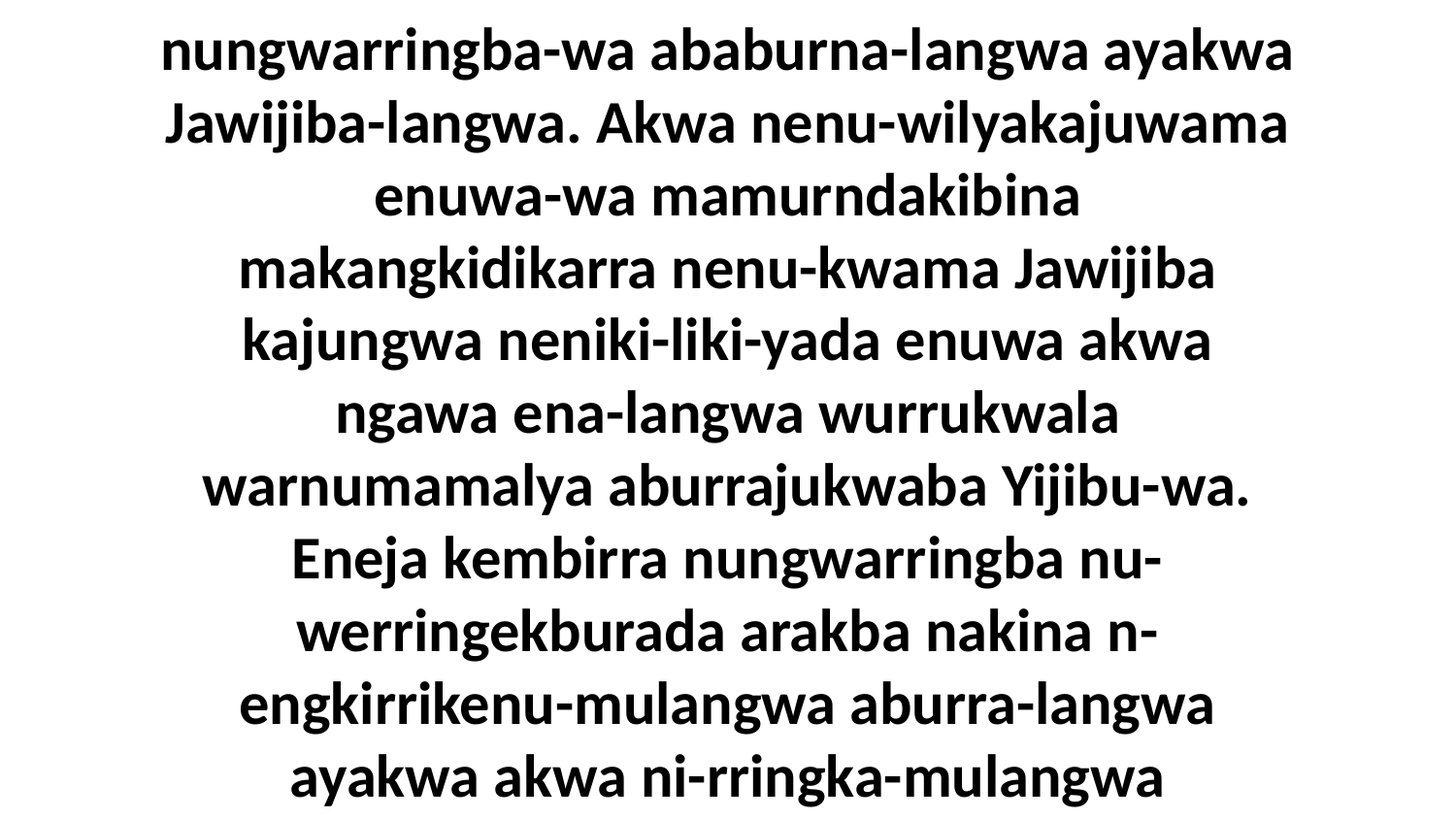

27 Umba nenu-makama wurrakina nungwarringba-wa ababurna-langwa ayakwa Jawijiba-langwa. Akwa nenu-wilyakajuwama enuwa-wa mamurndakibina makangkidikarra nenu-kwama Jawijiba kajungwa neniki-liki-yada enuwa akwa ngawa ena-langwa wurrukwala warnumamalya aburrajukwaba Yijibu-wa. Eneja kembirra nungwarringba nu-werringekburada arakba nakina n-engkirrikenu-mulangwa aburra-langwa ayakwa akwa ni-rringka-mulangwa amurndakibina ababurna-langwa.